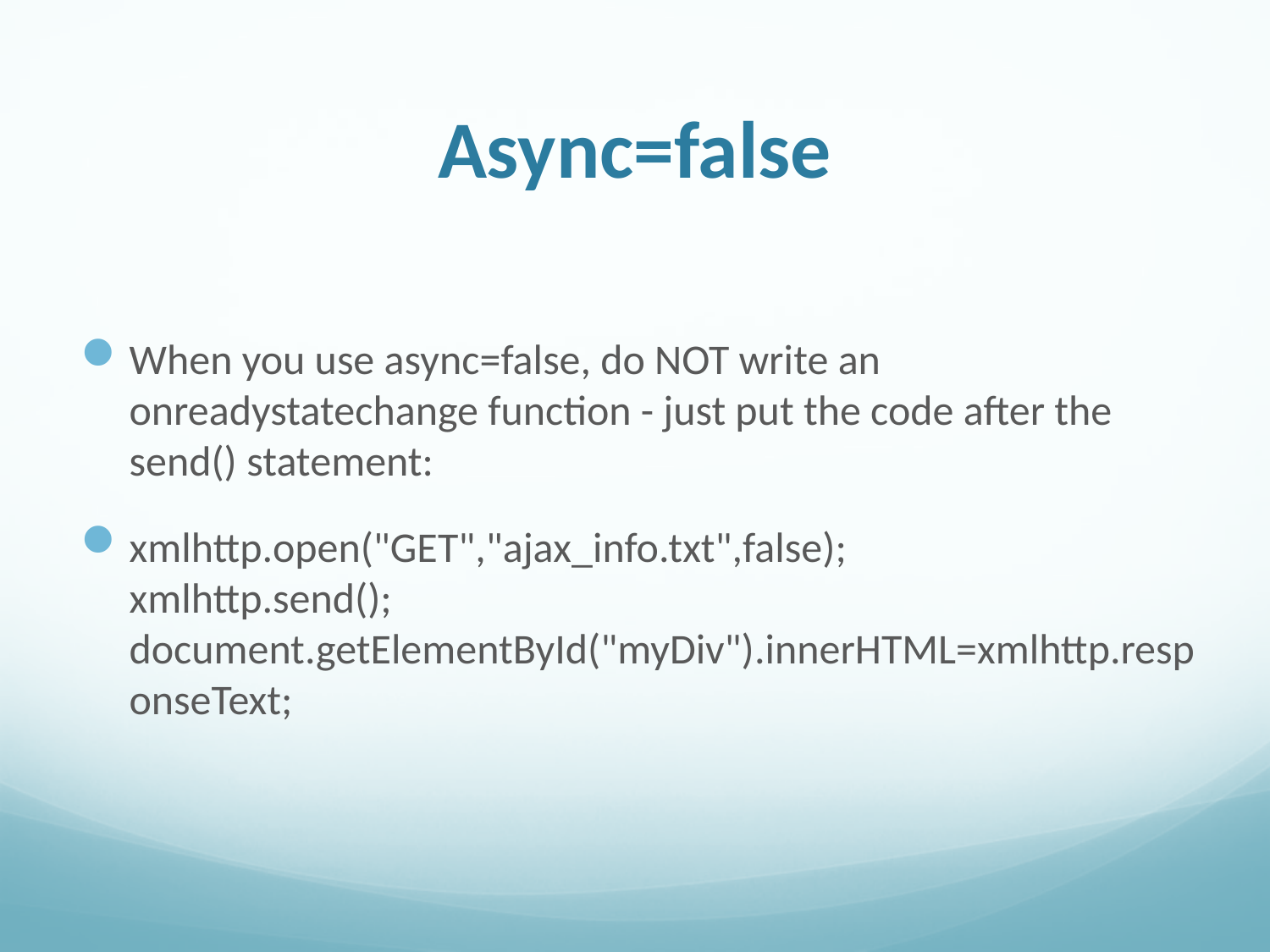

# Async=false
When you use async=false, do NOT write an onreadystatechange function - just put the code after the send() statement:
xmlhttp.open("GET","ajax_info.txt",false);
xmlhttp.send();
document.getElementById("myDiv").innerHTML=xmlhttp.responseText;